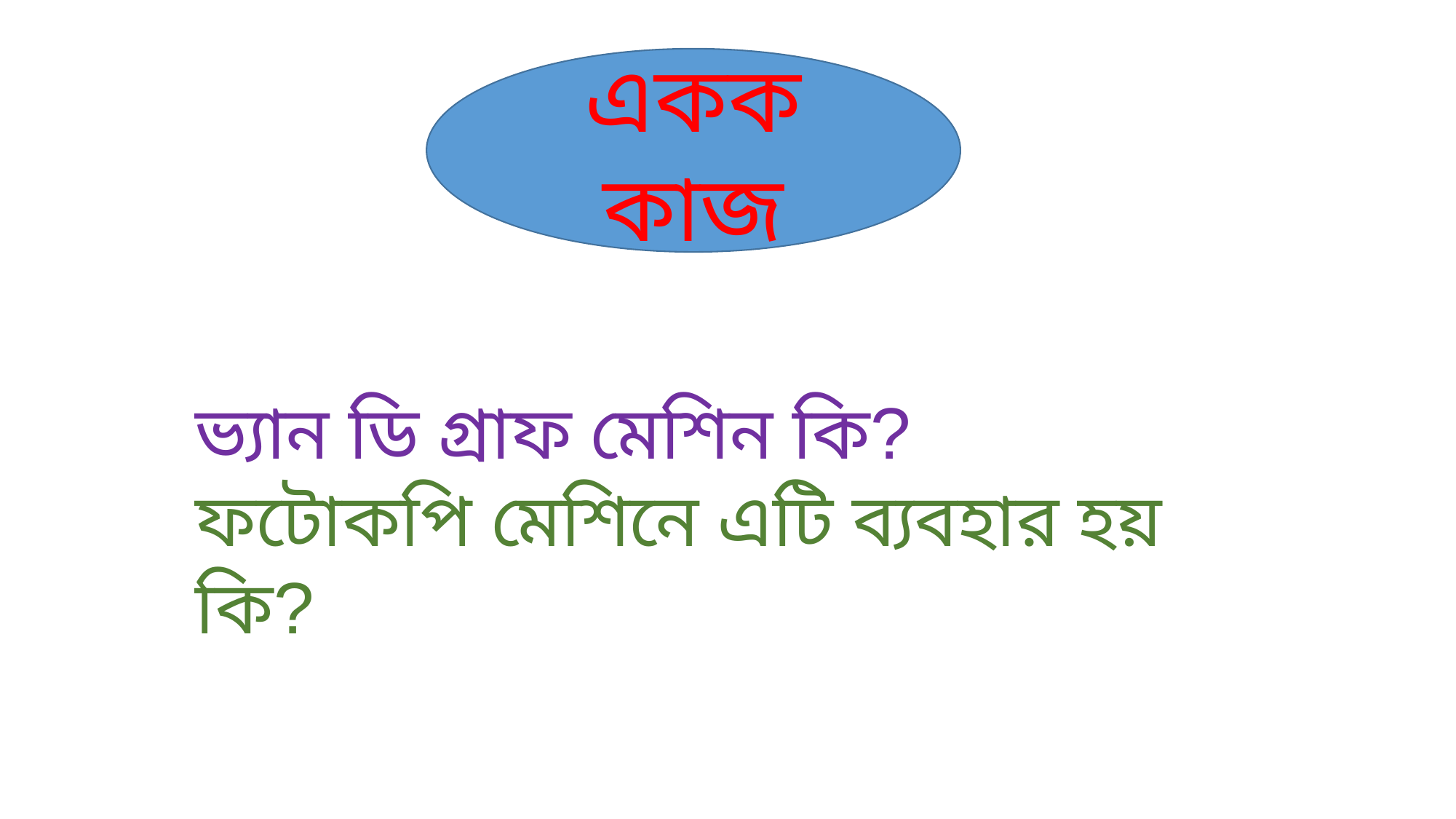

একক কাজ
ভ্যান ডি গ্রাফ মেশিন কি?
ফটোকপি মেশিনে এটি ব্যবহার হয় কি?